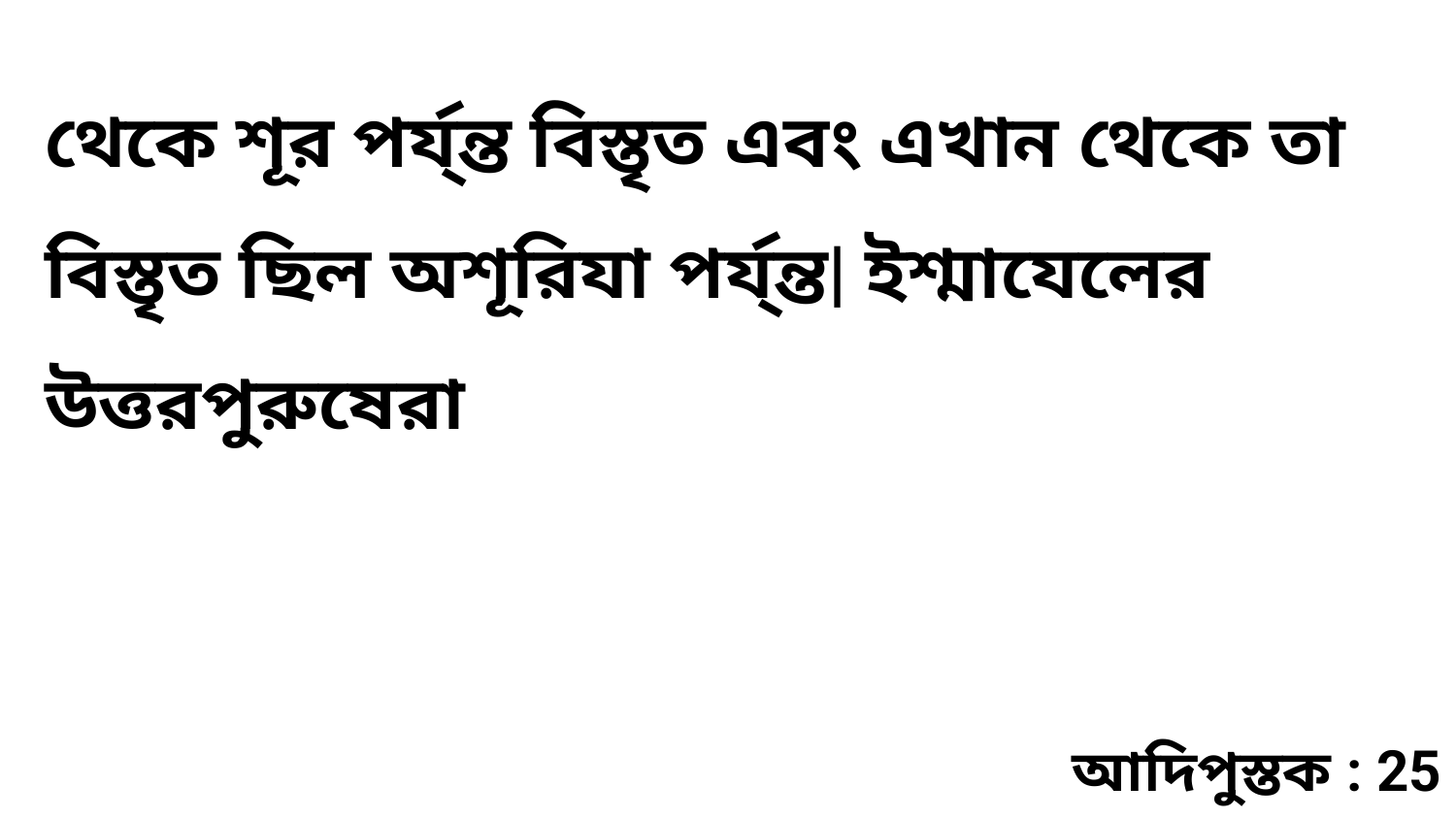

থেকে শূর পর্য্ন্ত বিস্তৃত এবং এখান থেকে তা বিস্তৃত ছিল অশূরিযা পর্য্ন্ত| ইশ্মাযেলের উত্তরপুরুষেরা
আদিপুস্তক : 25